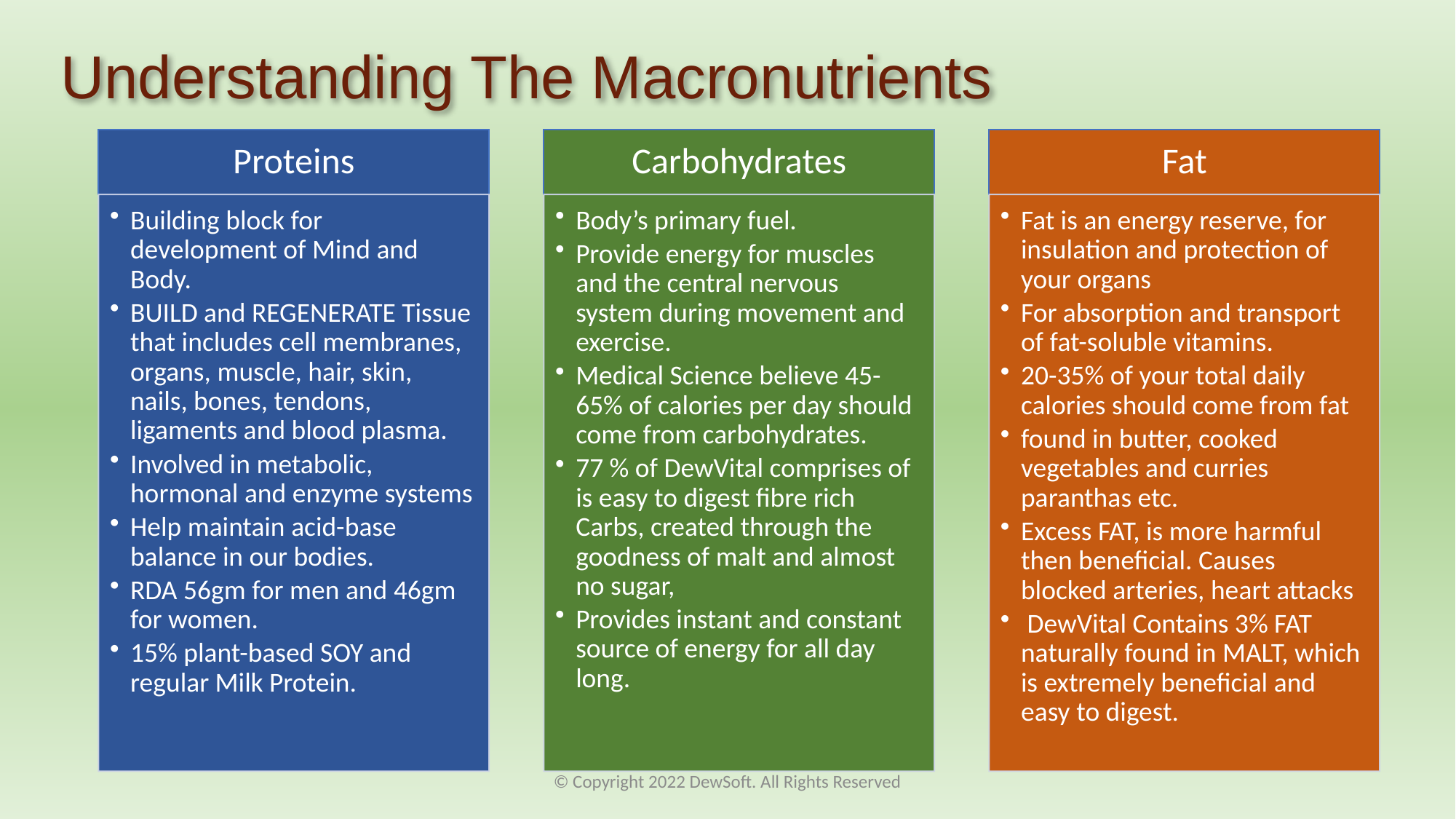

# Understanding The Macronutrients
Proteins
Building block for development of Mind and Body.
BUILD and REGENERATE Tissue that includes cell membranes, organs, muscle, hair, skin, nails, bones, tendons, ligaments and blood plasma.
Involved in metabolic, hormonal and enzyme systems
Help maintain acid-base balance in our bodies.
RDA 56gm for men and 46gm for women.
15% plant-based SOY and regular Milk Protein.
Carbohydrates
Body’s primary fuel.
Provide energy for muscles and the central nervous system during movement and exercise.
Medical Science believe 45-65% of calories per day should come from carbohydrates.
77 % of DewVital comprises of is easy to digest fibre rich Carbs, created through the goodness of malt and almost no sugar,
Provides instant and constant source of energy for all day long.
Fat
Fat is an energy reserve, for insulation and protection of your organs
For absorption and transport of fat-soluble vitamins.
20-35% of your total daily calories should come from fat
found in butter, cooked vegetables and curries paranthas etc.
Excess FAT, is more harmful then beneficial. Causes blocked arteries, heart attacks
 DewVital Contains 3% FAT naturally found in MALT, which is extremely beneficial and easy to digest.
© Copyright 2022 DewSoft. All Rights Reserved